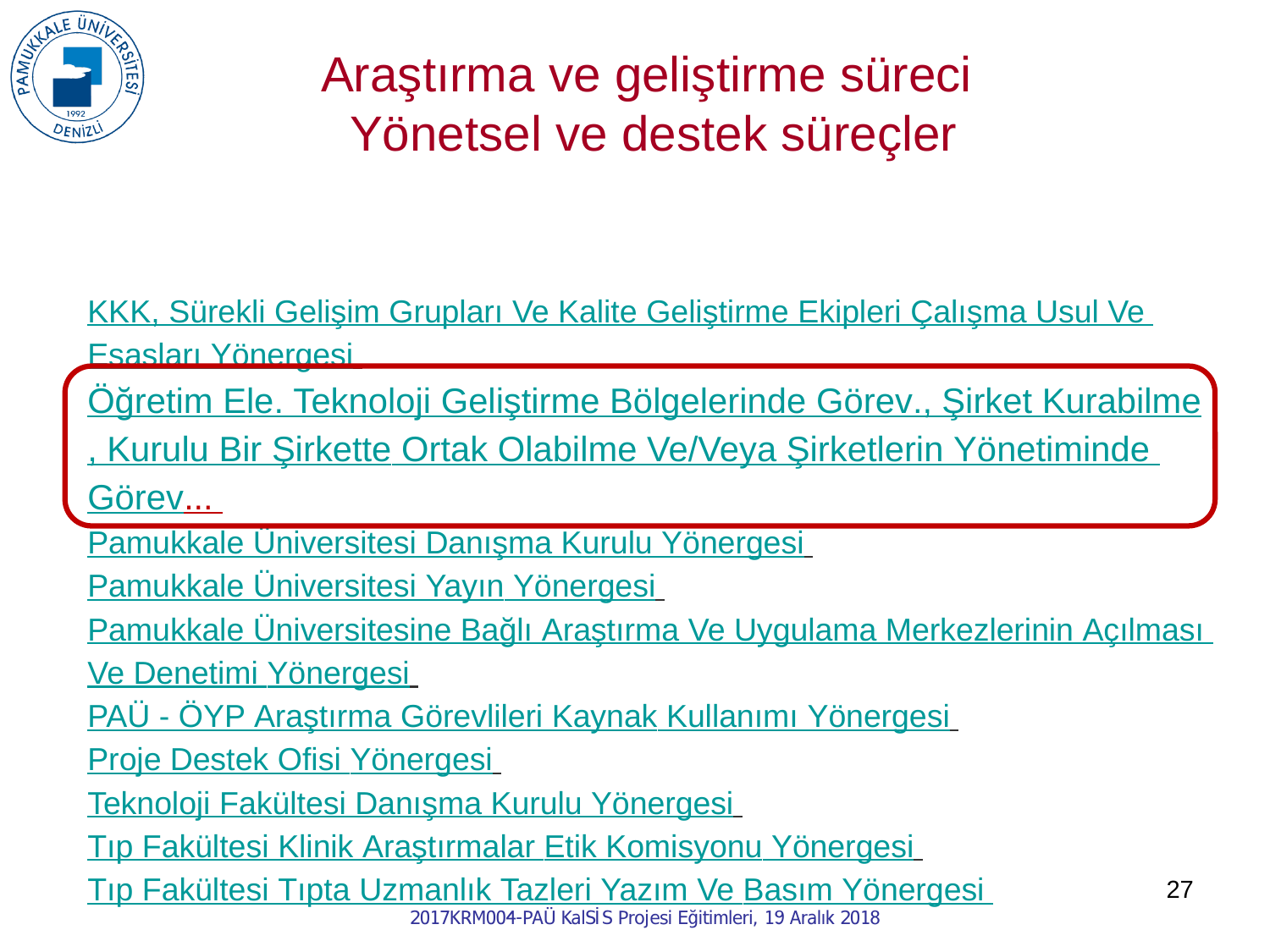

Araştırma ve geliştirme süreci
Yönetsel ve destek süreçler
KKK, Sürekli Gelişim Grupları Ve Kalite Geliştirme Ekipleri Çalışma Usul Ve Esasları Yönergesi 
Öğretim Ele. Teknoloji Geliştirme Bölgelerinde Görev., Şirket Kurabilme, Kurulu Bir Şirkette Ortak Olabilme Ve/Veya Şirketlerin Yönetiminde Görev... 
Pamukkale Üniversitesi Danışma Kurulu Yönergesi 
Pamukkale Üniversitesi Yayın Yönergesi 
Pamukkale Üniversitesine Bağlı Araştırma Ve Uygulama Merkezlerinin Açılması Ve Denetimi Yönergesi 
PAÜ - ÖYP Araştırma Görevlileri Kaynak Kullanımı Yönergesi 
Proje Destek Ofisi Yönergesi 
Teknoloji Fakültesi Danışma Kurulu Yönergesi 
Tıp Fakültesi Klinik Araştırmalar Etik Komisyonu Yönergesi 
Tıp Fakültesi Tıpta Uzmanlık Tazleri Yazım Ve Basım Yönergesi

27
2017KRM004-PAÜ KalSİS Projesi Eğitimleri, 19 Aralık 2018